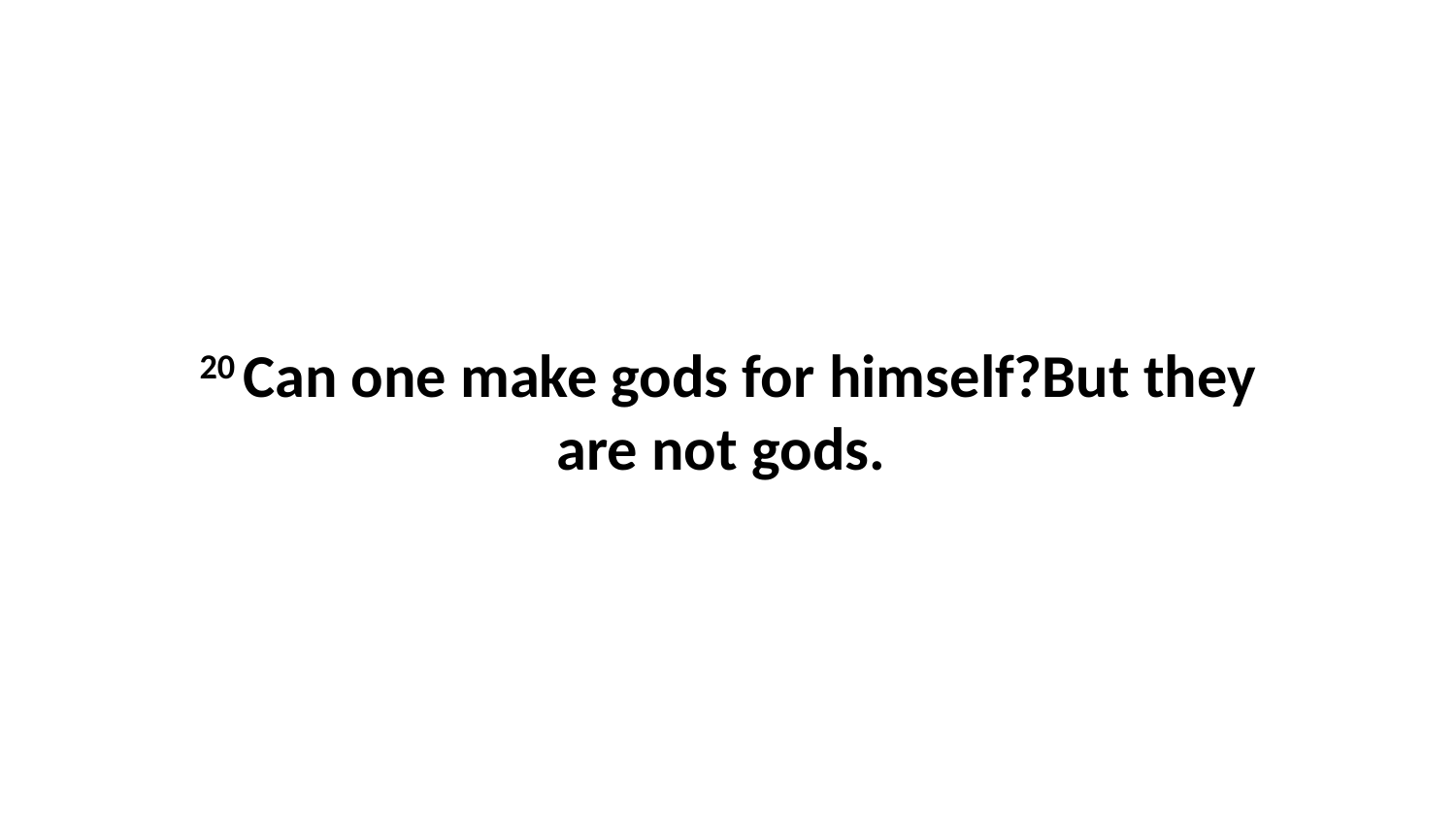

20 Can one make gods for himself?But they are not gods.